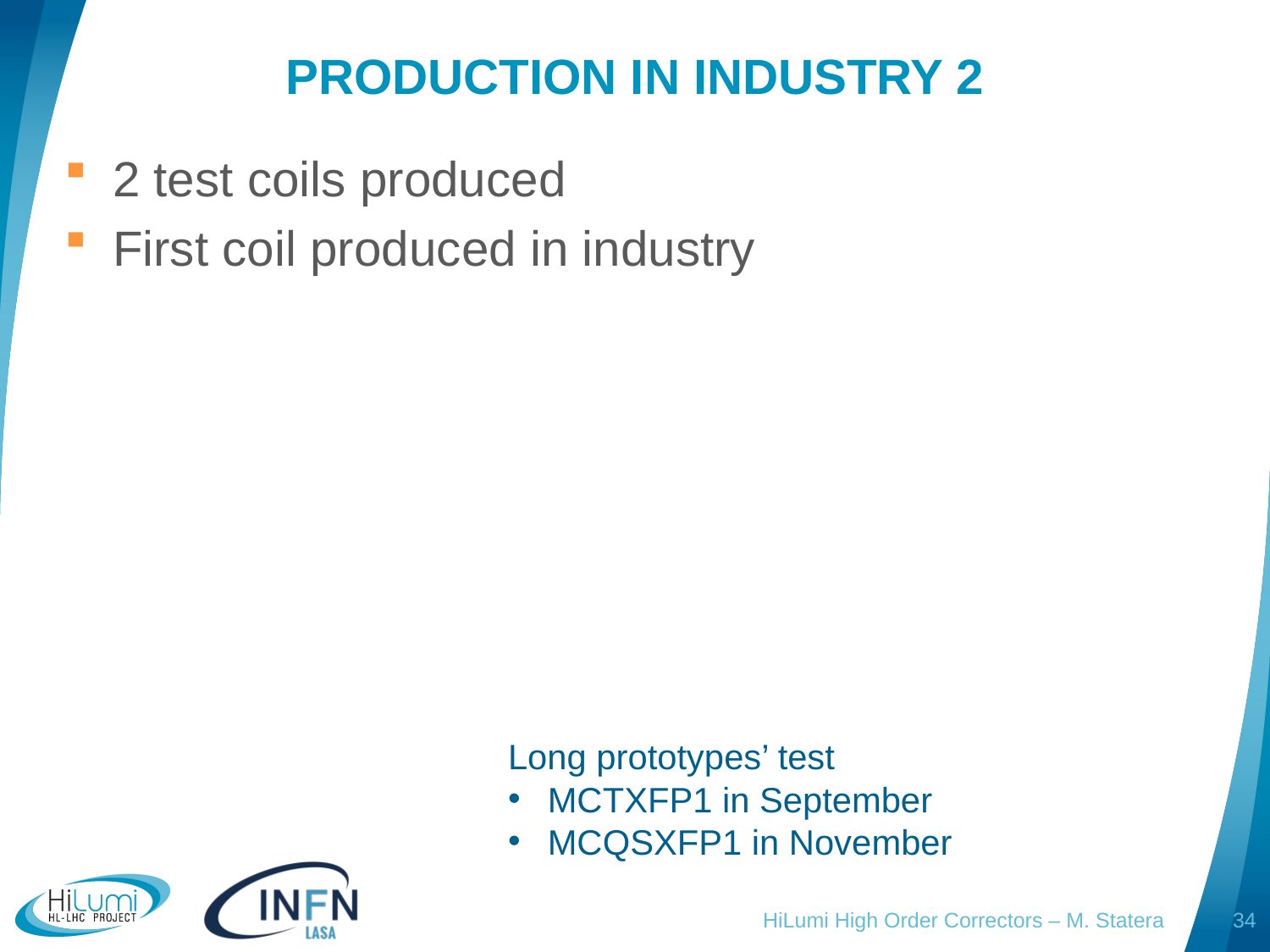

# PRODUCTION IN INDUSTRY 2
2 test coils produced
First coil produced in industry

Long prototypes’ test
MCTXFP1 in September
MCQSXFP1 in November
HiLumi High Order Correctors – M. Statera
34